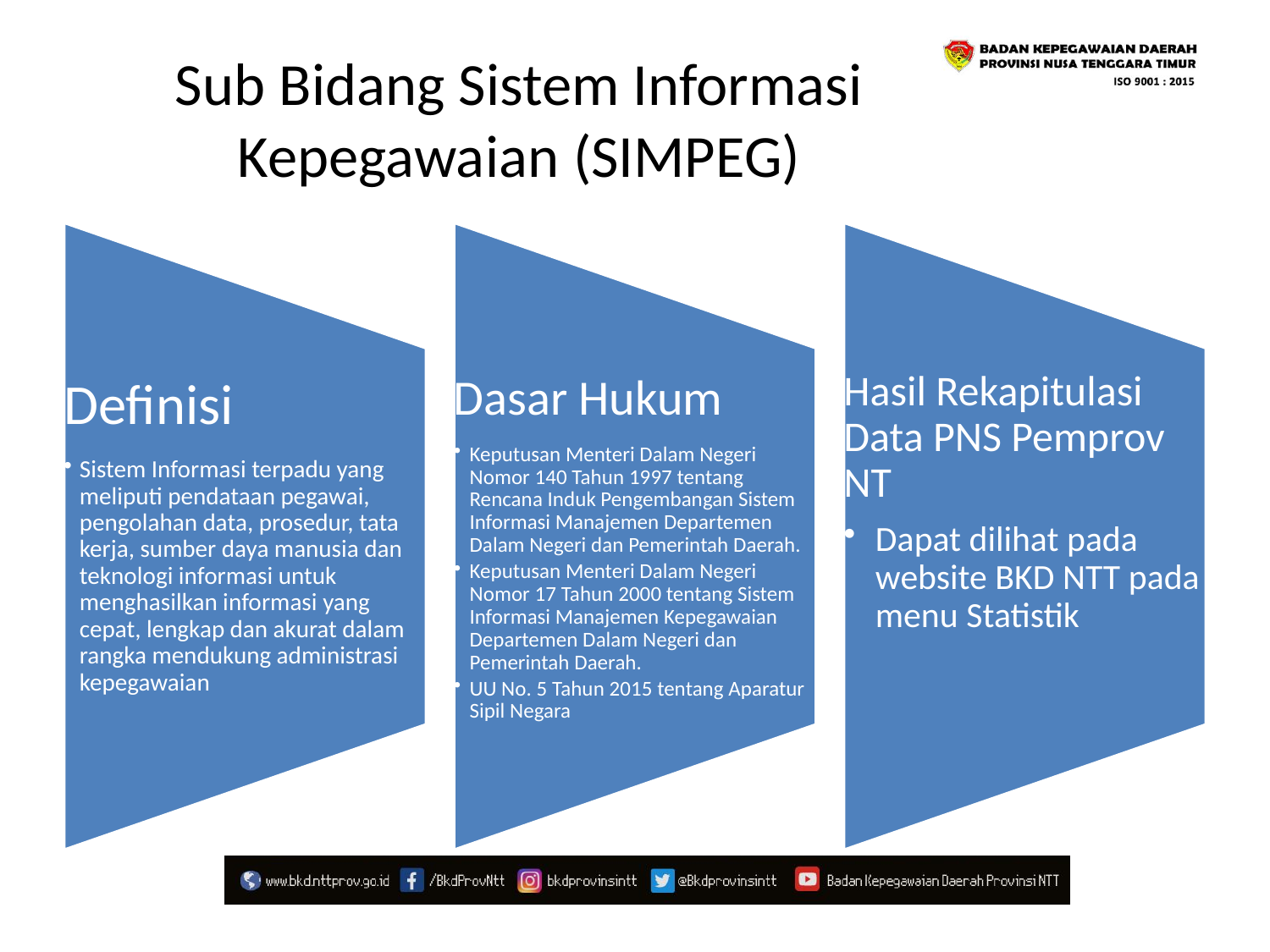

# Sub Bidang Sistem Informasi Kepegawaian (SIMPEG)
Definisi
Sistem Informasi terpadu yang meliputi pendataan pegawai, pengolahan data, prosedur, tata kerja, sumber daya manusia dan teknologi informasi untuk menghasilkan informasi yang cepat, lengkap dan akurat dalam rangka mendukung administrasi kepegawaian
Dasar Hukum
Keputusan Menteri Dalam Negeri Nomor 140 Tahun 1997 tentang Rencana Induk Pengembangan Sistem Informasi Manajemen Departemen Dalam Negeri dan Pemerintah Daerah.
Keputusan Menteri Dalam Negeri Nomor 17 Tahun 2000 tentang Sistem Informasi Manajemen Kepegawaian Departemen Dalam Negeri dan Pemerintah Daerah.
UU No. 5 Tahun 2015 tentang Aparatur Sipil Negara
Hasil Rekapitulasi Data PNS Pemprov NT
Dapat dilihat pada website BKD NTT pada menu Statistik